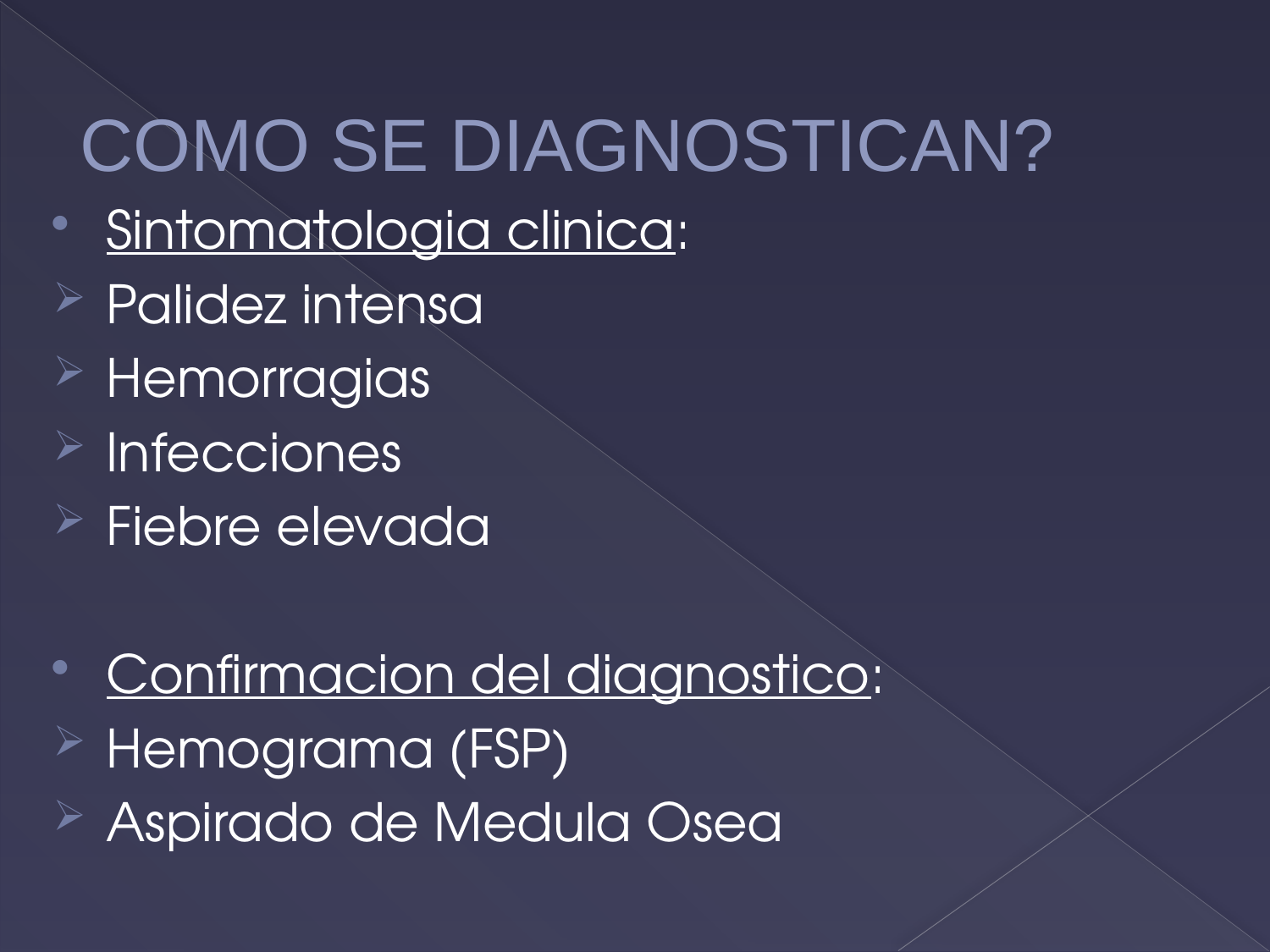

# COMO SE DIAGNOSTICAN?
Sintomatologia clinica:
Palidez intensa
Hemorragias
Infecciones
Fiebre elevada

Confirmacion del diagnostico:
Hemograma (FSP)
Aspirado de Medula Osea